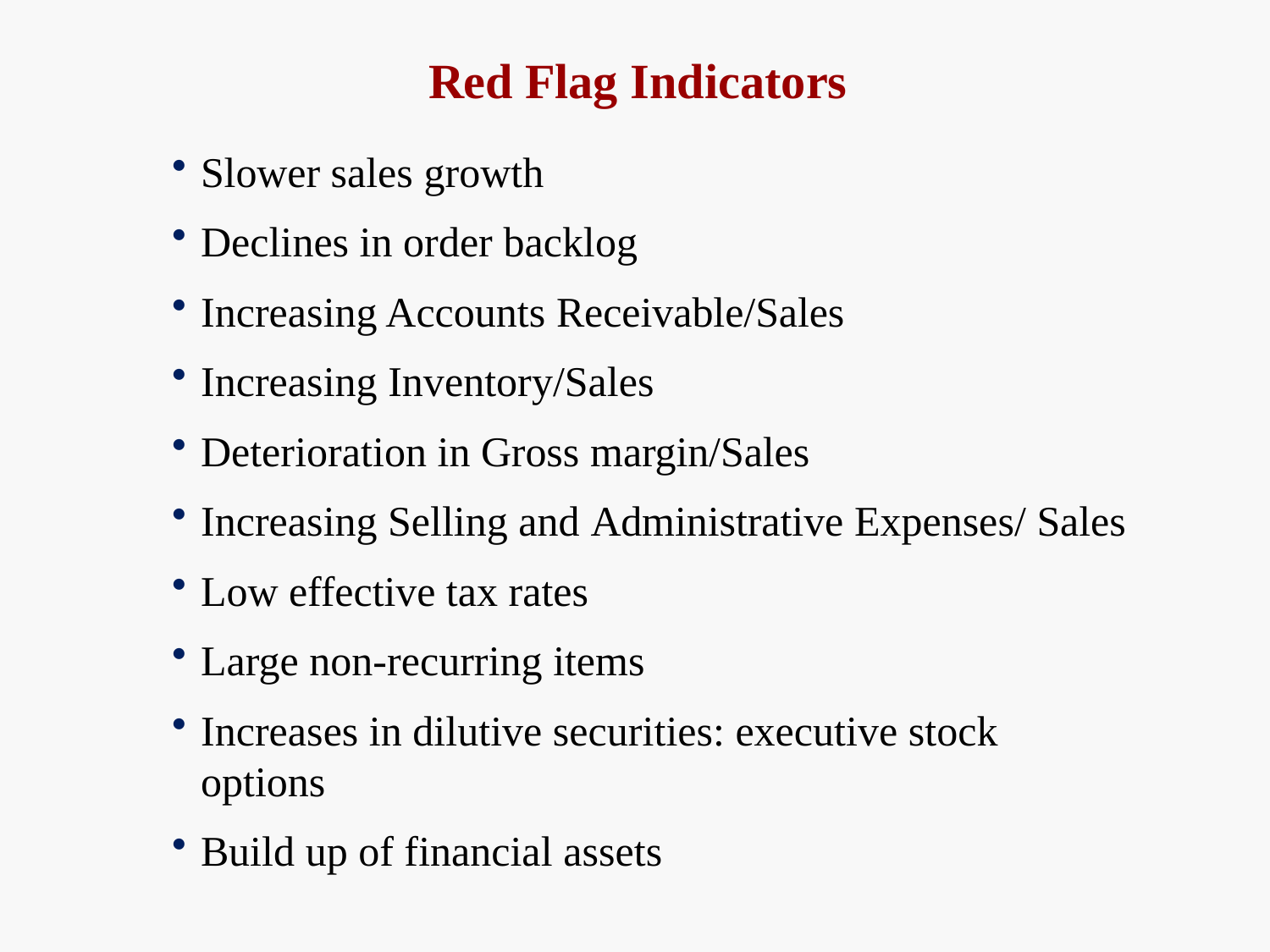

# Red Flag Indicators
Slower sales growth
Declines in order backlog
Increasing Accounts Receivable/Sales
Increasing Inventory/Sales
Deterioration in Gross margin/Sales
Increasing Selling and Administrative Expenses/ Sales
Low effective tax rates
Large non-recurring items
Increases in dilutive securities: executive stock options
Build up of financial assets